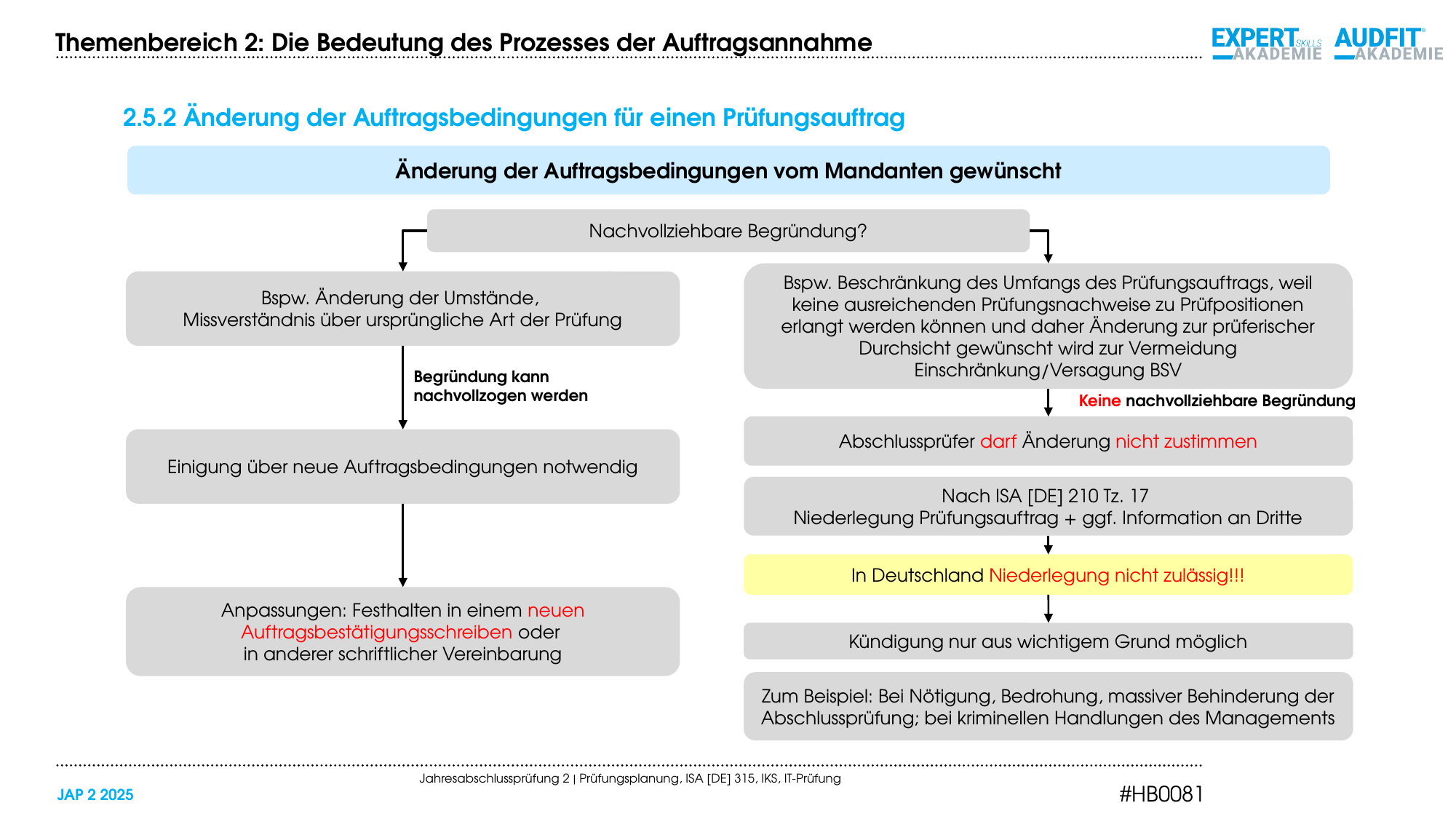

Themenbereich 2: Die Bedeutung des Prozesses der Auftragsannahme
2.5.2 Änderung der Auftragsbedingungen für einen Prüfungsauftrag
Änderung der Auftragsbedingungen vom Mandanten gewünscht
Nachvollziehbare Begründung?
Bspw. Beschränkung des Umfangs des Prüfungsauftrags, weil keine ausreichenden Prüfungsnachweise zu Prüfpositionen erlangt werden können und daher Änderung zur prüferischer Durchsicht gewünscht wird zur Vermeidung Einschränkung/Versagung BSV
Bspw. Änderung der Umstände,
Missverständnis über ursprüngliche Art der Prüfung
Begründung kann nachvollzogen werden
Keine nachvollziehbare Begründung
Abschlussprüfer darf Änderung nicht zustimmen
Einigung über neue Auftragsbedingungen notwendig
Nach ISA [DE] 210 Tz. 17
Niederlegung Prüfungsauftrag + ggf. Information an Dritte
In Deutschland Niederlegung nicht zulässig!!!
Anpassungen: Festhalten in einem neuen Auftragsbestätigungsschreiben oder
in anderer schriftlicher Vereinbarung
Kündigung nur aus wichtigem Grund möglich
Zum Beispiel: Bei Nötigung, Bedrohung, massiver Behinderung der Abschlussprüfung; bei kriminellen Handlungen des Managements